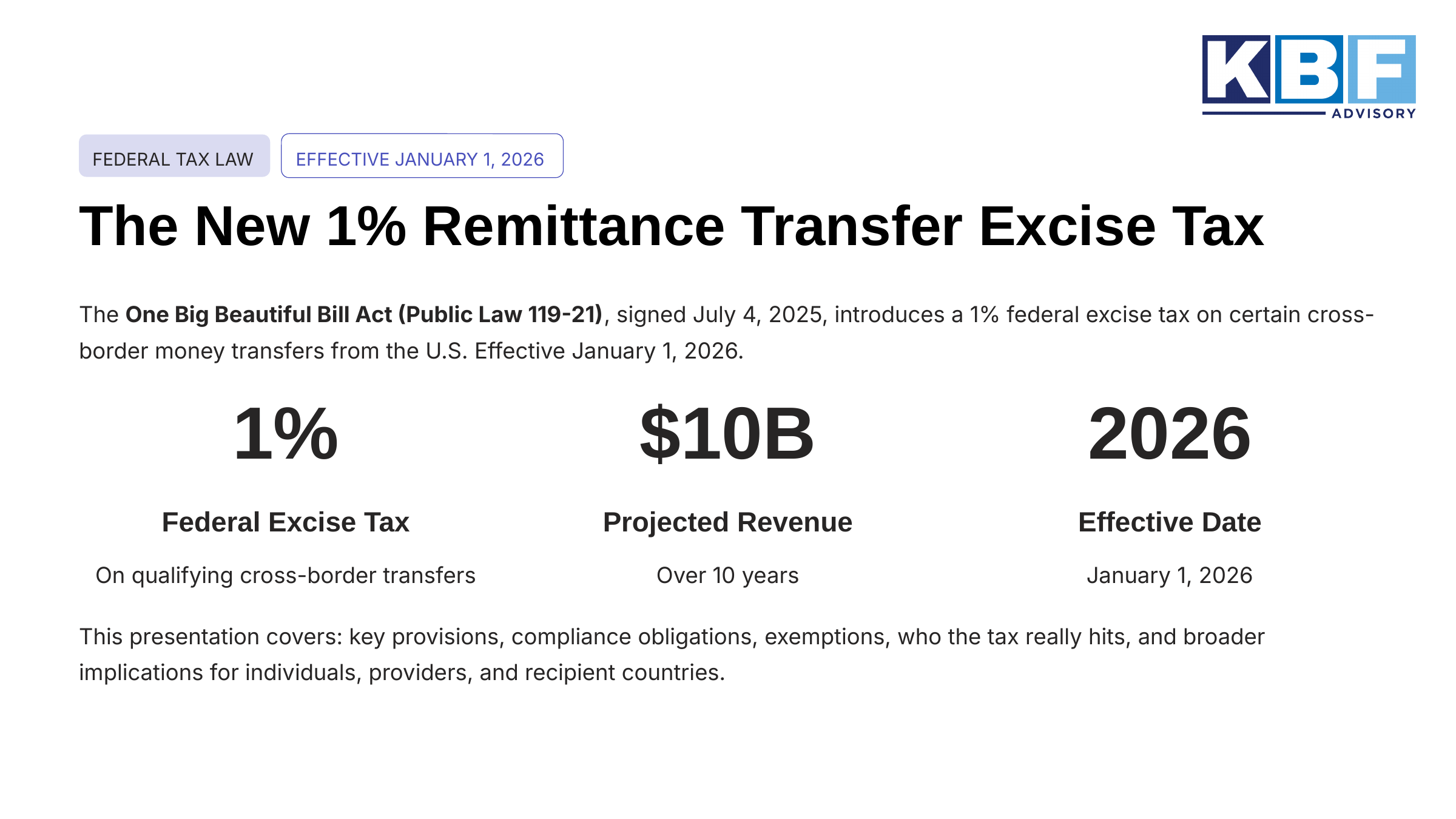

FEDERAL TAX LAW
EFFECTIVE JANUARY 1, 2026
The New 1% Remittance Transfer Excise Tax
The One Big Beautiful Bill Act (Public Law 119-21), signed July 4, 2025, introduces a 1% federal excise tax on certain cross-border money transfers from the U.S. Effective January 1, 2026.
1%
$10B
2026
Federal Excise Tax
Projected Revenue
Effective Date
On qualifying cross-border transfers
Over 10 years
January 1, 2026
This presentation covers: key provisions, compliance obligations, exemptions, who the tax really hits, and broader implications for individuals, providers, and recipient countries.